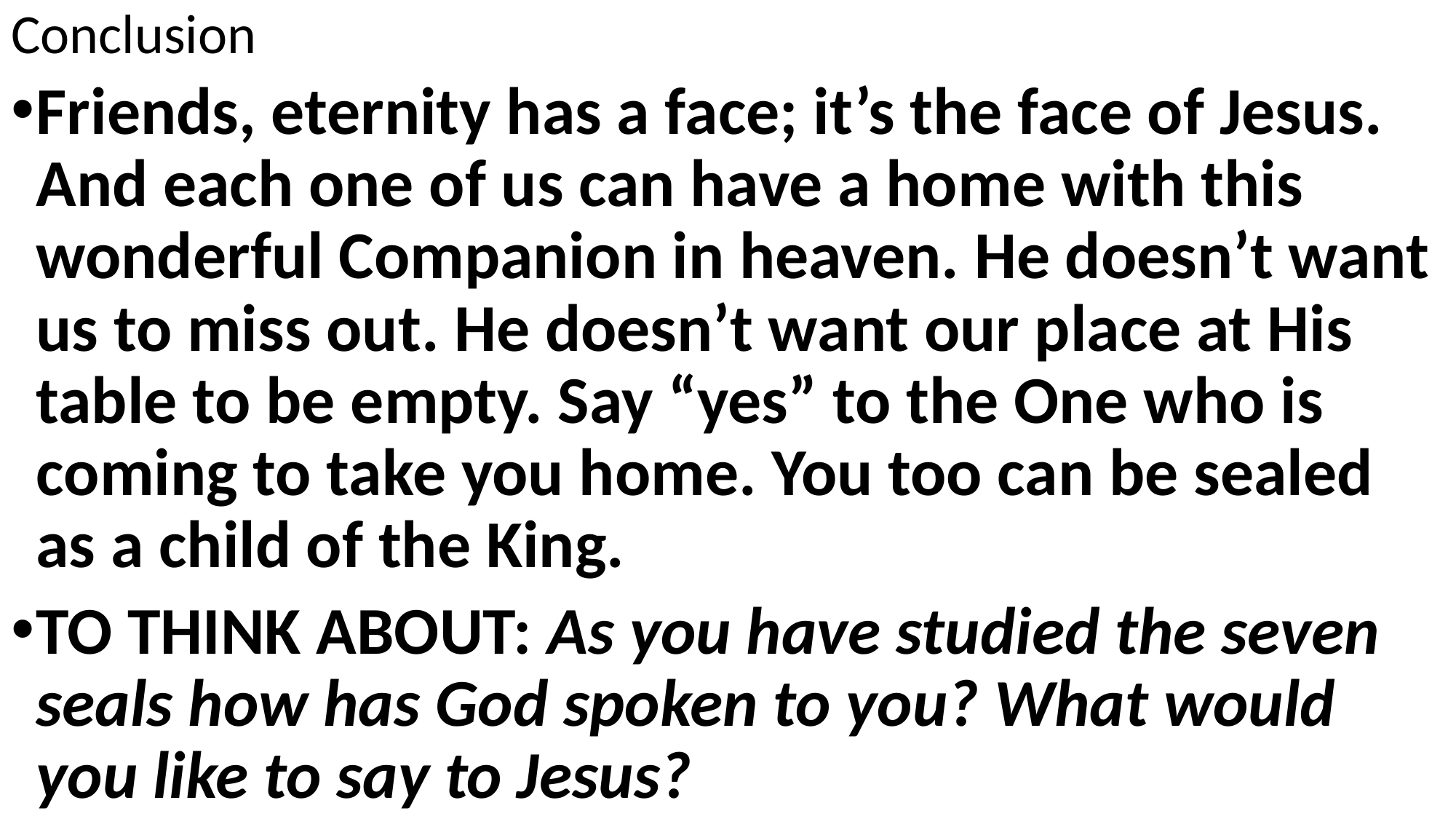

# Conclusion
Friends, eternity has a face; it’s the face of Jesus. And each one of us can have a home with this wonderful Companion in heaven. He doesn’t want us to miss out. He doesn’t want our place at His table to be empty. Say “yes” to the One who is coming to take you home. You too can be sealed as a child of the King.
TO THINK ABOUT: As you have studied the seven seals how has God spoken to you? What would you like to say to Jesus?